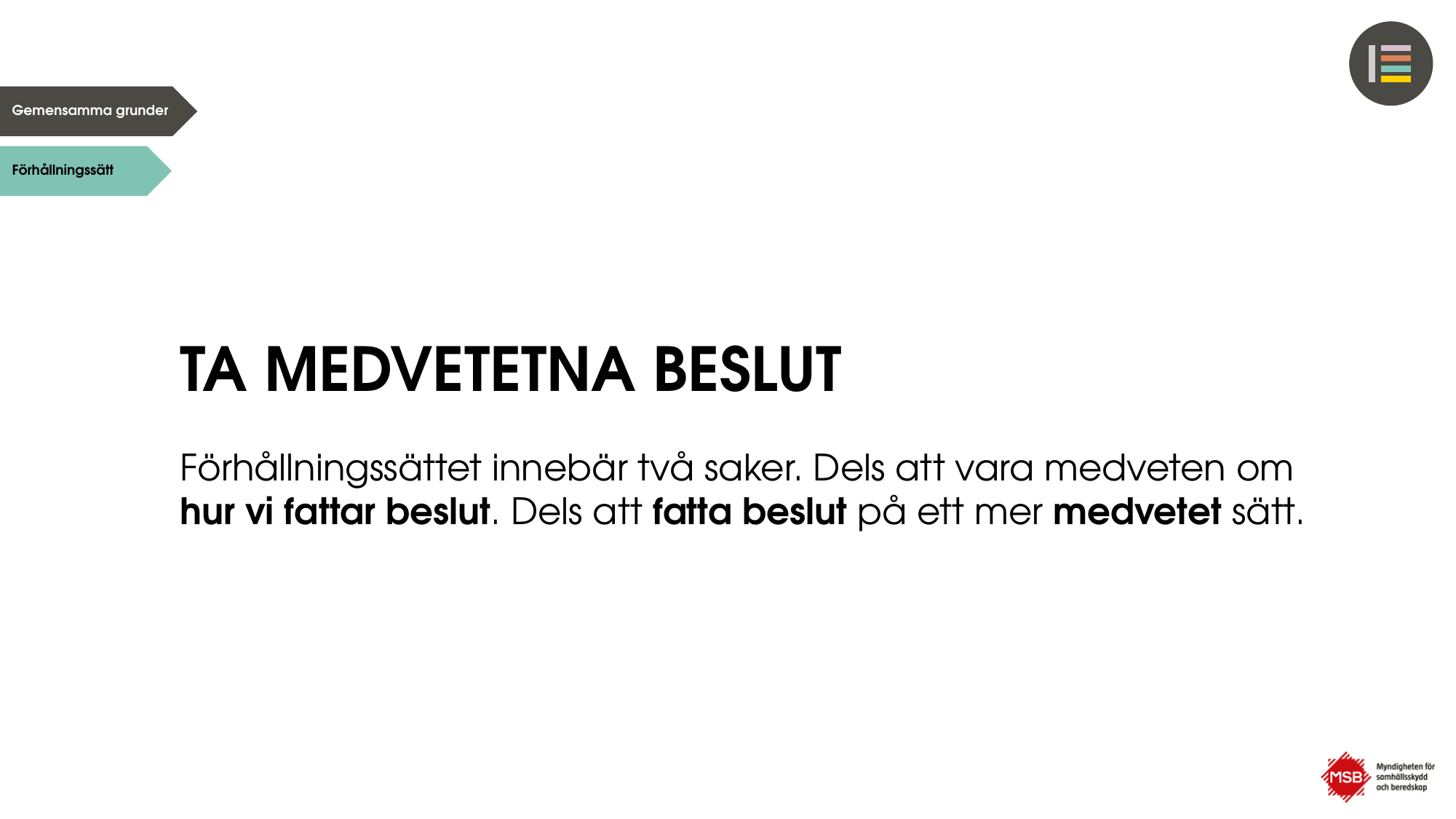

# TA MEDVETETNA BESLUT
Förhållningssättet innebär två saker. Dels att vara medveten om hur vi fattar beslut. Dels att fatta beslut på ett mer medvetet sätt.